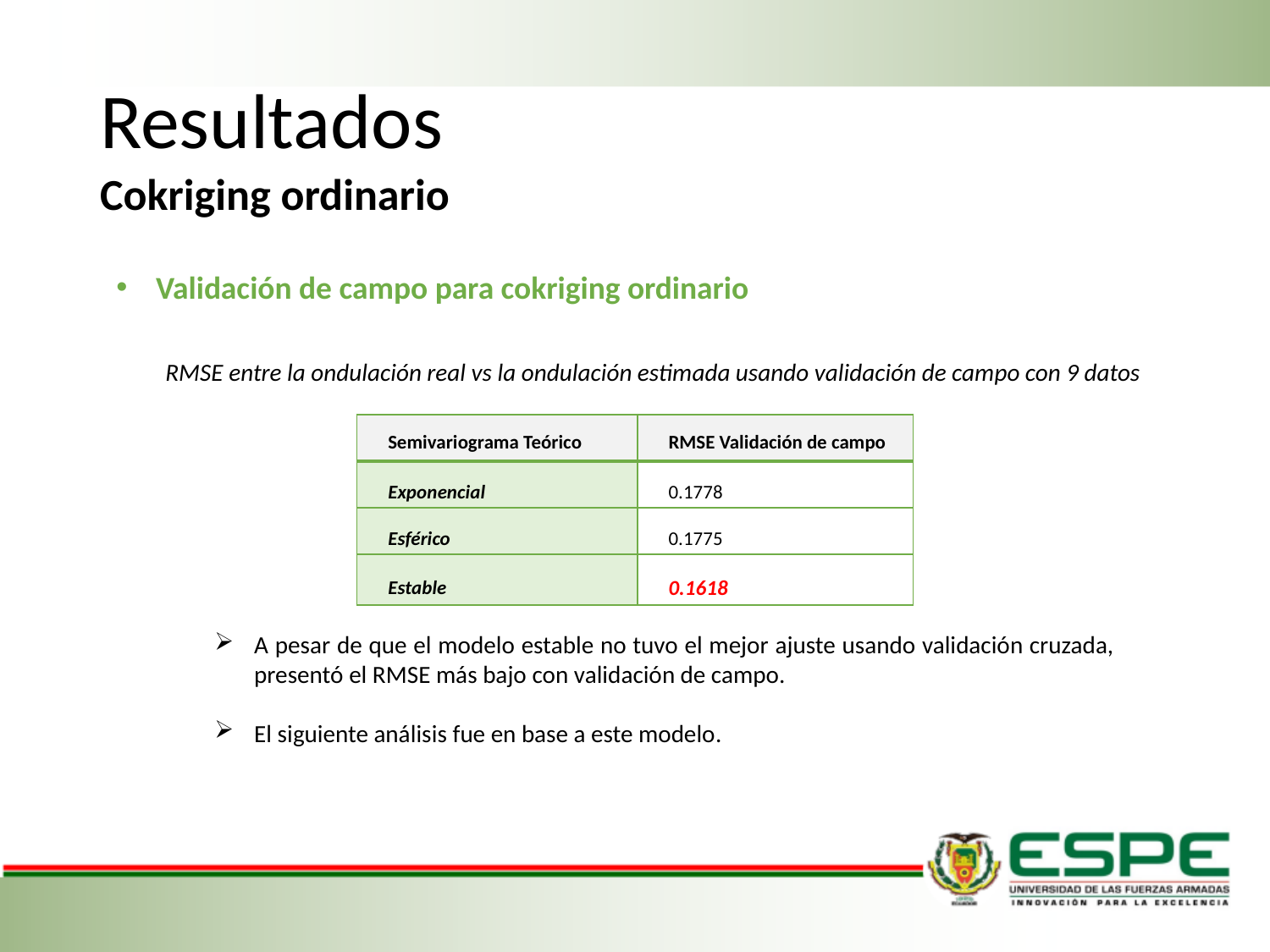

# Resultados
Cokriging ordinario
Validación de campo para cokriging ordinario
RMSE entre la ondulación real vs la ondulación estimada usando validación de campo con 9 datos
| Semivariograma Teórico | RMSE Validación de campo |
| --- | --- |
| Exponencial | 0.1778 |
| Esférico | 0.1775 |
| Estable | 0.1618 |
A pesar de que el modelo estable no tuvo el mejor ajuste usando validación cruzada, presentó el RMSE más bajo con validación de campo.

El siguiente análisis fue en base a este modelo.